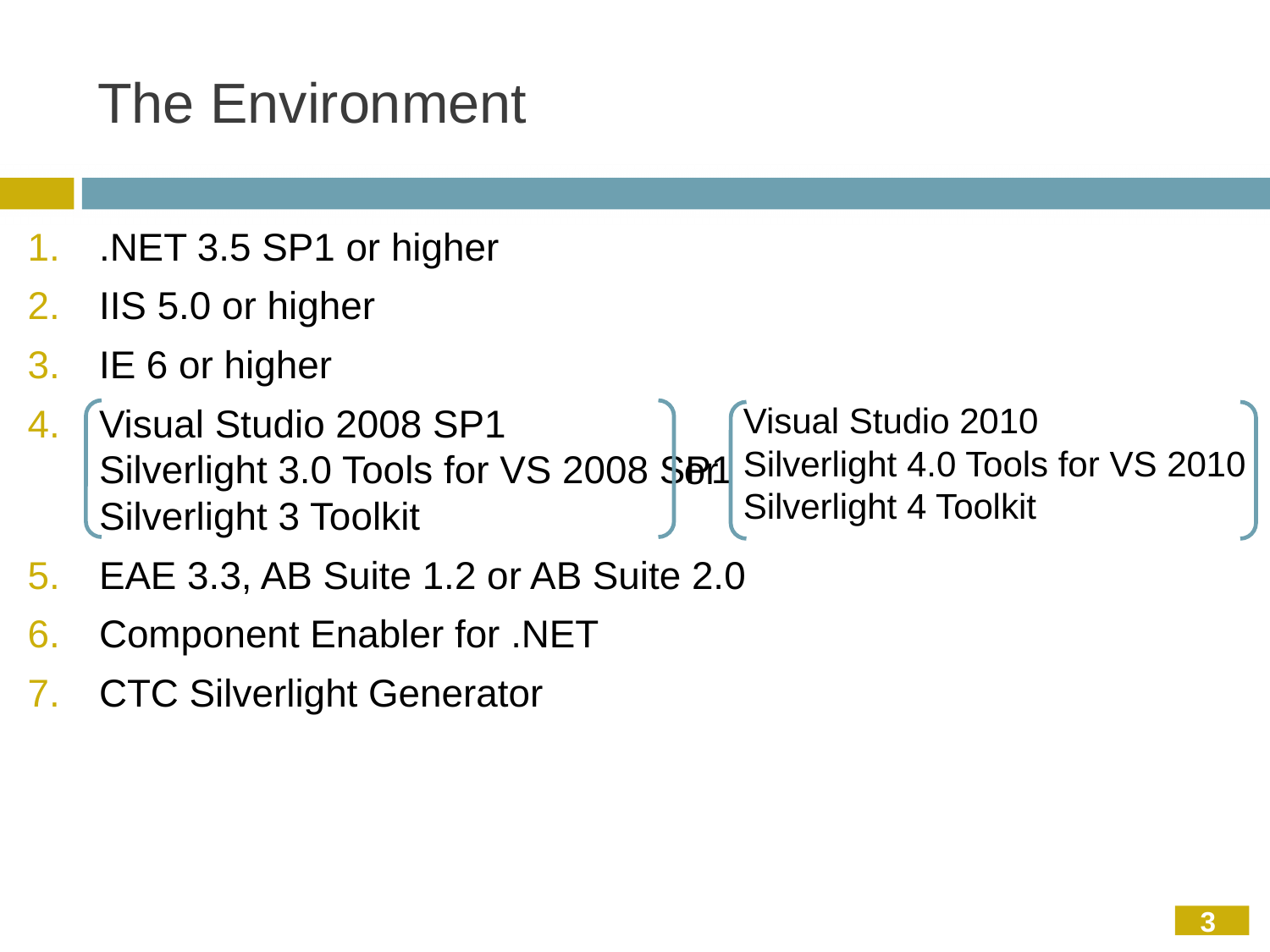

# The Environment
.NET 3.5 SP1 or higher
IIS 5.0 or higher
IE 6 or higher
Visual Studio 2008 SP1
Silverlight 3.0 Tools for VS 2008 SP1
Silverlight 3 Toolkit
EAE 3.3, AB Suite 1.2 or AB Suite 2.0
Component Enabler for .NET
CTC Silverlight Generator
Visual Studio 2010
Silverlight 4.0 Tools for VS 2010
Silverlight 4 Toolkit

or